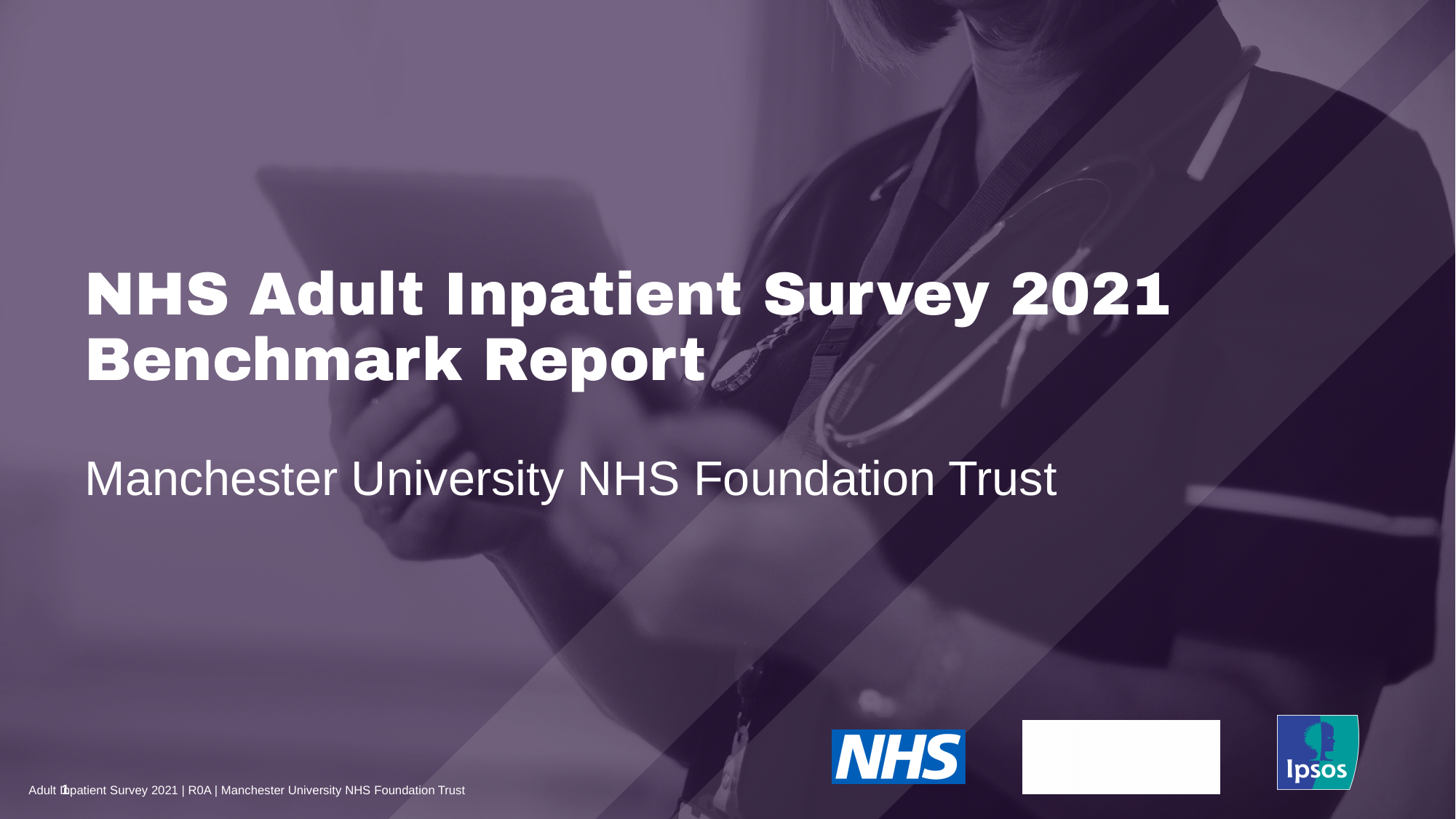

NHS Adult Inpatient Survey 2021
Benchmark Report
# Manchester University NHS Foundation Trust
1